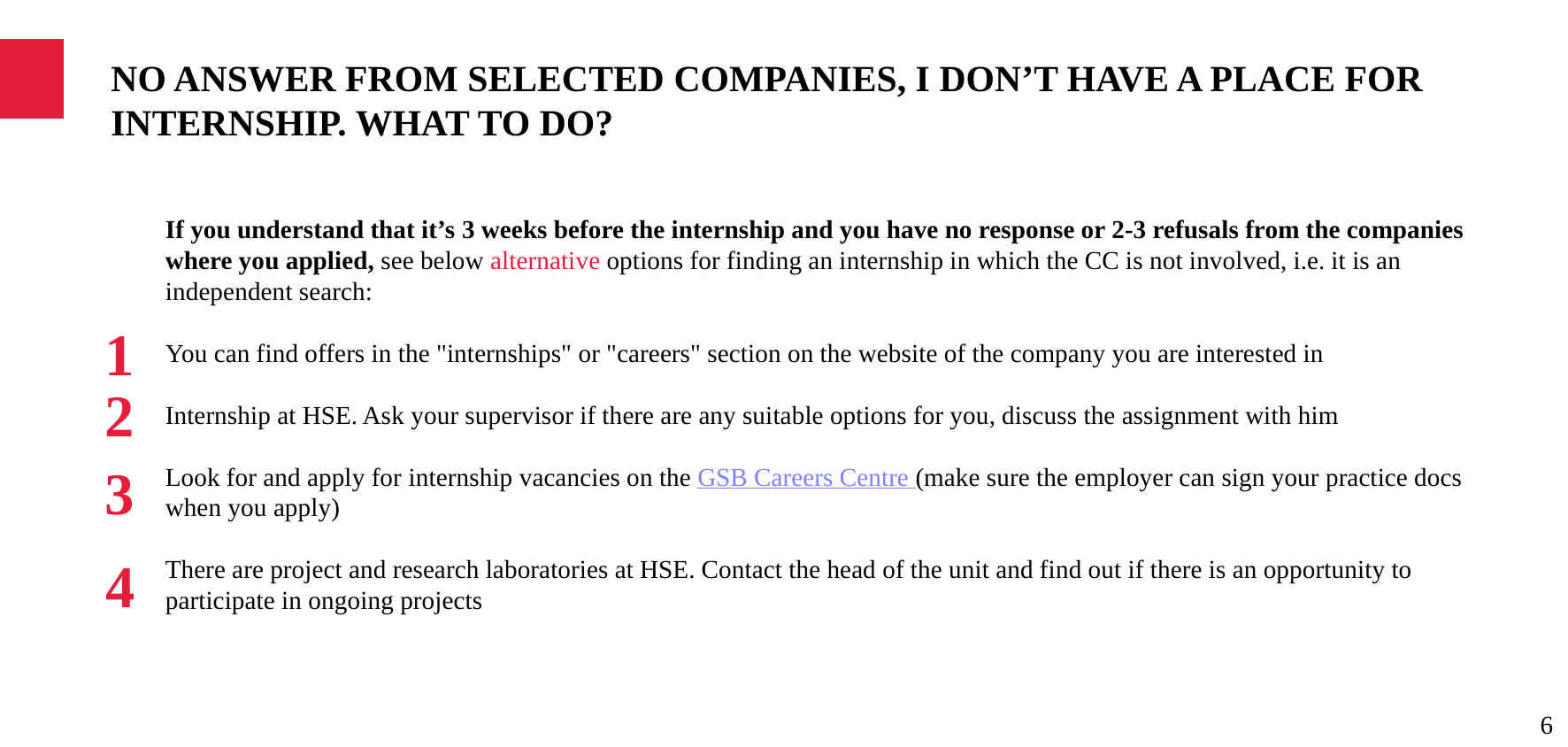

NO ANSWER FROM SELECTED COMPANIES, I DON’T HAVE A PLACE FOR INTERNSHIP. WHAT TO DO?
If you understand that it’s 3 weeks before the internship and you have no response or 2-3 refusals from the companies where you applied, see below alternative options for finding an internship in which the CC is not involved, i.e. it is an independent search:

You can find offers in the "internships" or "careers" section on the website of the company you are interested in

Internship at HSE. Ask your supervisor if there are any suitable options for you, discuss the assignment with him

Look for and apply for internship vacancies on the GSB Careers Centre (make sure the employer can sign your practice docs when you apply)

There are project and research laboratories at HSE. Contact the head of the unit and find out if there is an opportunity to participate in ongoing projects
1
2
3
4

6